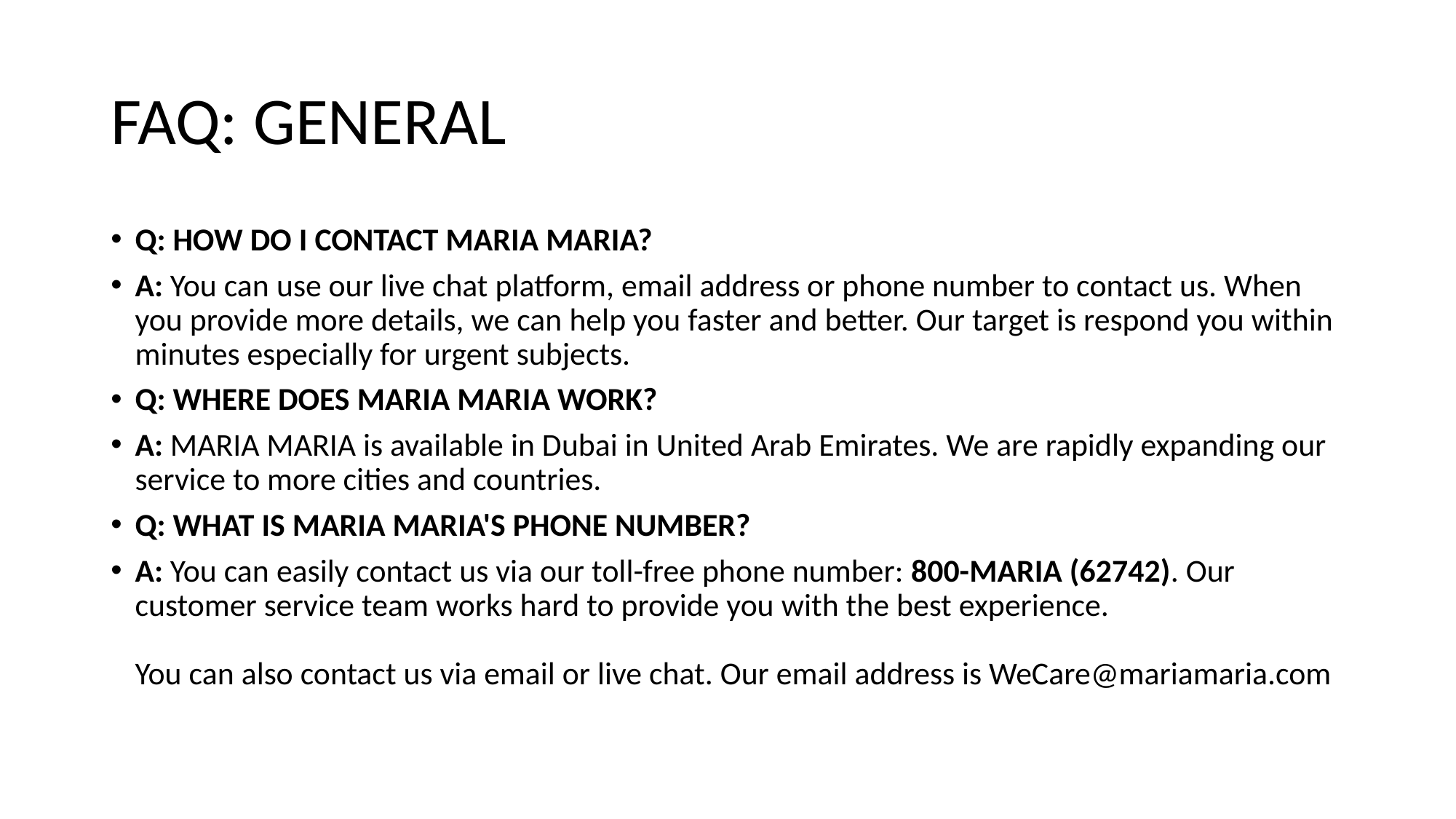

# FAQ: GENERAL
Q: How do I contact MARIA MARIA?
A: You can use our live chat platform, email address or phone number to contact us. When you provide more details, we can help you faster and better. Our target is respond you within minutes especially for urgent subjects.
Q: Where does MARIA MARIA work?
A: MARIA MARIA is available in Dubai in United Arab Emirates. We are rapidly expanding our service to more cities and countries.
Q: What is MARIA MARIA's phone number?
A: You can easily contact us via our toll-free phone number: 800-MARIA (62742). Our customer service team works hard to provide you with the best experience.
You can also contact us via email or live chat. Our email address is WeCare@mariamaria.com